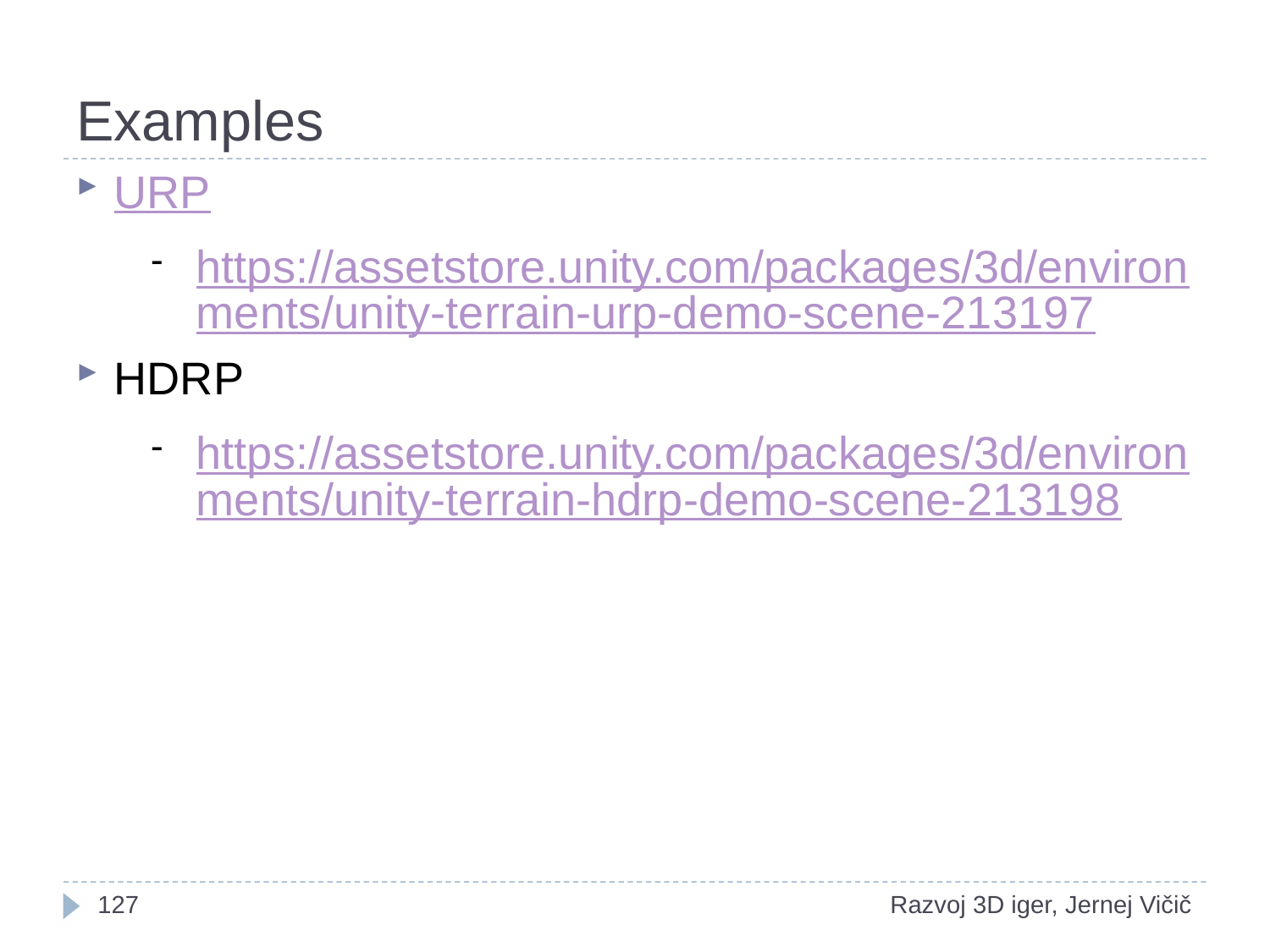

# Examples
URP
https://assetstore.unity.com/packages/3d/environments/unity-terrain-urp-demo-scene-213197
HDRP
https://assetstore.unity.com/packages/3d/environments/unity-terrain-hdrp-demo-scene-213198

127
Razvoj 3D iger, Jernej Vičič